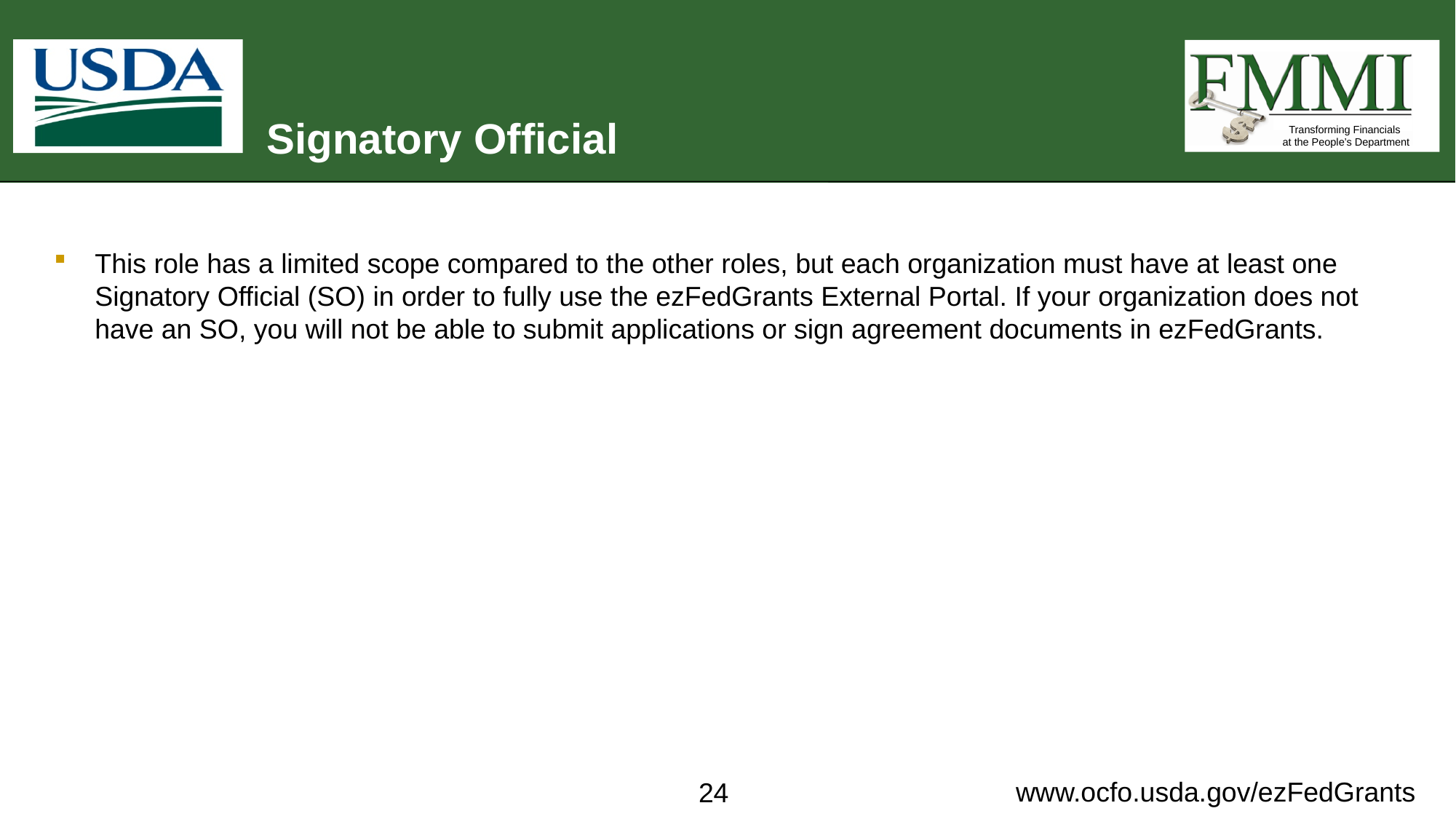

# Signatory Official

This role has a limited scope compared to the other roles, but each organization must have at least one Signatory Official (SO) in order to fully use the ezFedGrants External Portal. If your organization does not have an SO, you will not be able to submit applications or sign agreement documents in ezFedGrants.

24